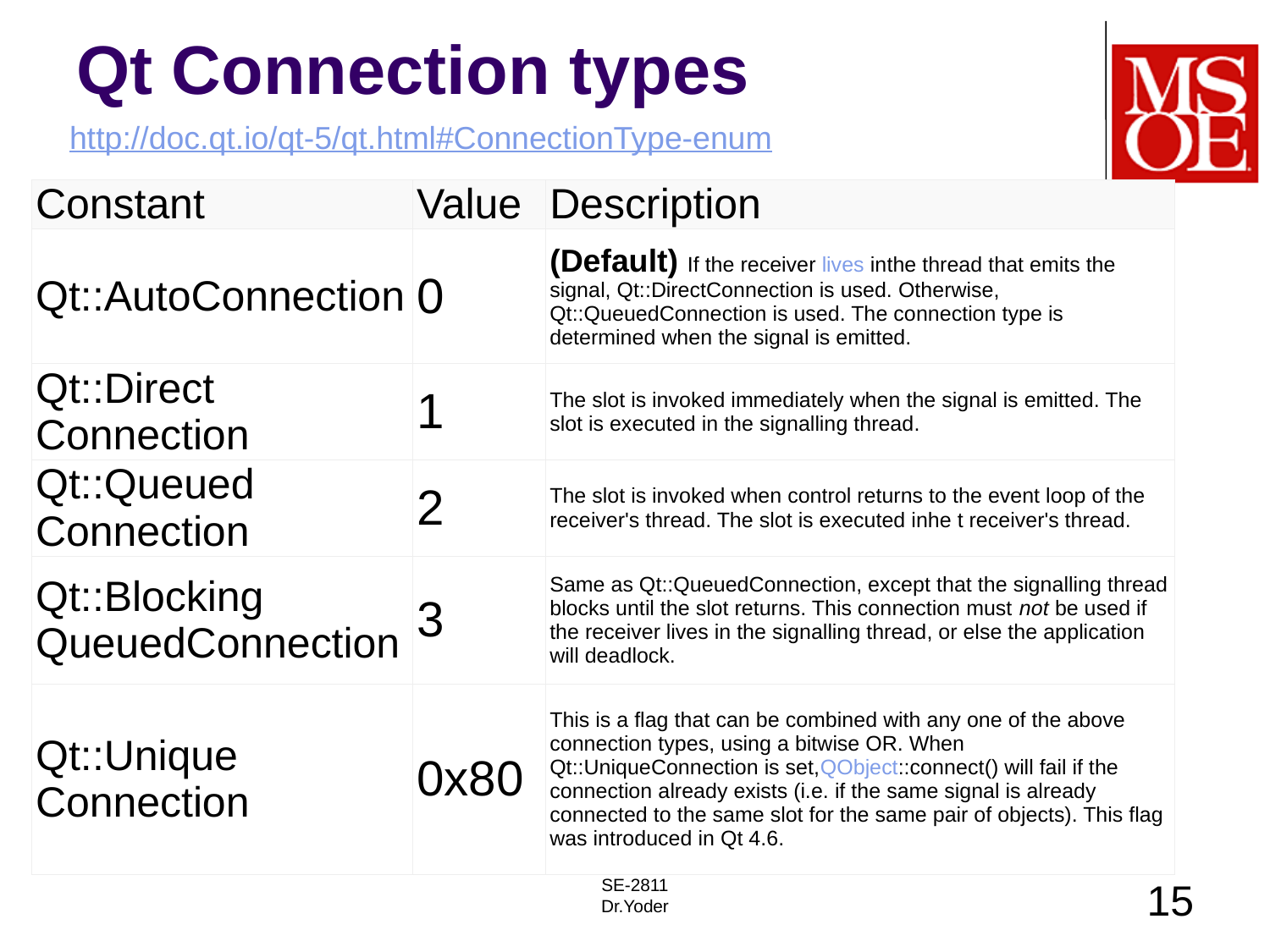

# Qt Connection types
http://doc.qt.io/qt-5/qt.html#ConnectionType-enum

| Constant | Value | Description |
| --- | --- | --- |
| Qt::AutoConnection | 0 | (Default) If the receiver lives inthe thread that emits the signal, Qt::DirectConnection is used. Otherwise, Qt::QueuedConnection is used. The connection type is determined when the signal is emitted. |
| Qt::Direct Connection | 1 | The slot is invoked immediately when the signal is emitted. The slot is executed in the signalling thread. |
| Qt::Queued Connection | 2 | The slot is invoked when control returns to the event loop of the receiver's thread. The slot is executed inhe t receiver's thread. |
| Qt::Blocking QueuedConnection | 3 | Same as Qt::QueuedConnection, except that the signalling thread blocks until the slot returns. This connection must not be used if the receiver lives in the signalling thread, or else the application will deadlock. |
| Qt::Unique Connection | 0x80 | This is a flag that can be combined with any one of the above connection types, using a bitwise OR. When Qt::UniqueConnection is set,QObject::connect() will fail if the connection already exists (i.e. if the same signal is already connected to the same slot for the same pair of objects). This flag was introduced in Qt 4.6. |
SE-2811
Dr.Yoder
15